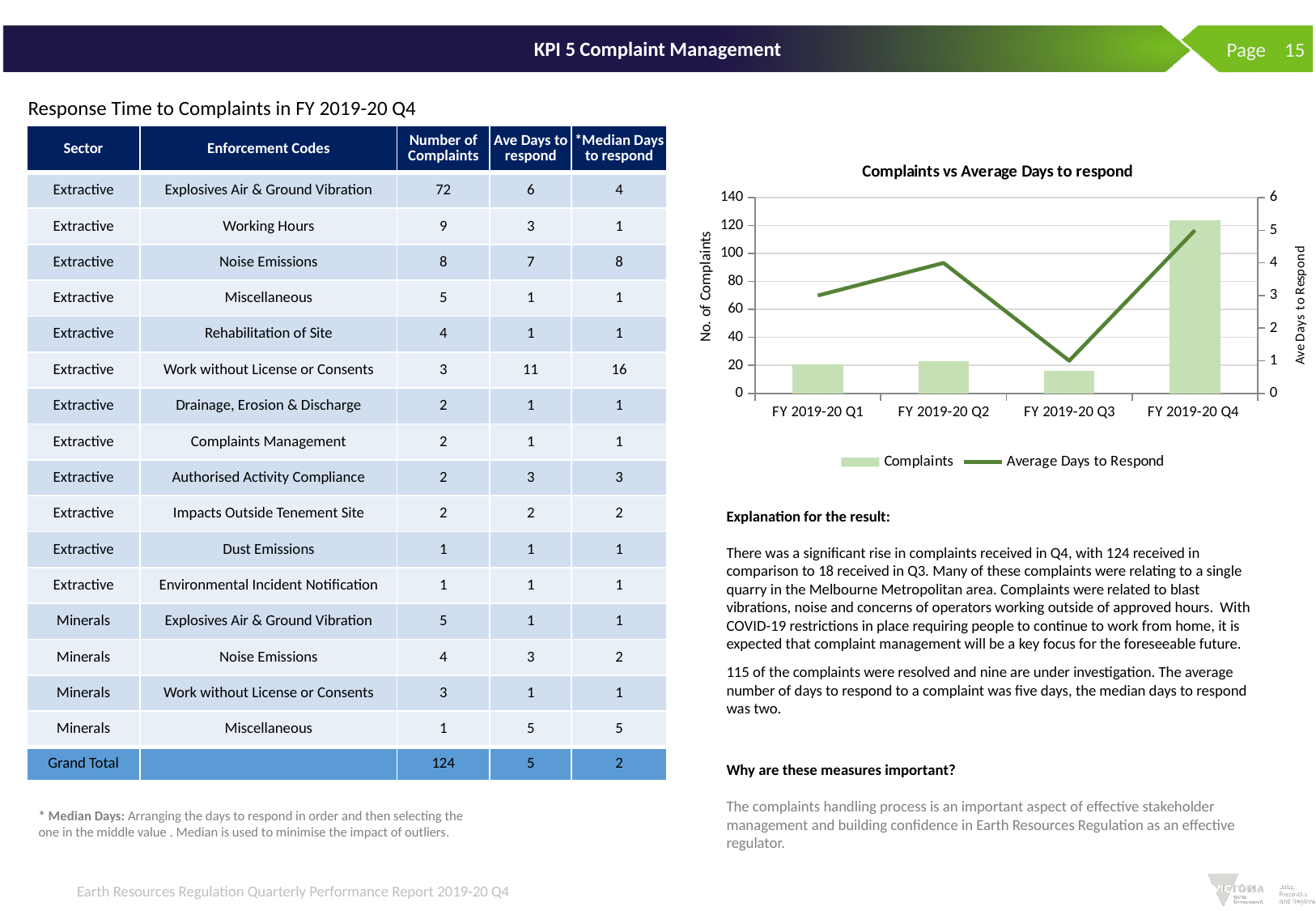

# KPI 5 Complaint Management
 Page    15
Response Time to Complaints in FY 2019-20 Q4
| Sector | Enforcement Codes | Number of Complaints | Ave Days to respond | \*Median Days to respond |
| --- | --- | --- | --- | --- |
| Extractive | Explosives Air & Ground Vibration | 72 | 6 | 4 |
| Extractive | Working Hours | 9 | 3 | 1 |
| Extractive | Noise Emissions | 8 | 7 | 8 |
| Extractive | Miscellaneous | 5 | 1 | 1 |
| Extractive | Rehabilitation of Site | 4 | 1 | 1 |
| Extractive | Work without License or Consents | 3 | 11 | 16 |
| Extractive | Drainage, Erosion & Discharge | 2 | 1 | 1 |
| Extractive | Complaints Management | 2 | 1 | 1 |
| Extractive | Authorised Activity Compliance | 2 | 3 | 3 |
| Extractive | Impacts Outside Tenement Site | 2 | 2 | 2 |
| Extractive | Dust Emissions | 1 | 1 | 1 |
| Extractive | Environmental Incident Notification | 1 | 1 | 1 |
| Minerals | Explosives Air & Ground Vibration | 5 | 1 | 1 |
| Minerals | Noise Emissions | 4 | 3 | 2 |
| Minerals | Work without License or Consents | 3 | 1 | 1 |
| Minerals | Miscellaneous | 1 | 5 | 5 |
| Grand Total |  | 124 | 5 | 2 |

### Chart: Complaints vs Average Days to respond

| Category | Complaints | Average Days to Respond |
|---|---|---|
| FY 2019-20 Q1 | 21.0 | 3.0 |
| FY 2019-20 Q2 | 23.0 | 4.0 |
| FY 2019-20 Q3 | 16.0 | 1.0 |
| FY 2019-20 Q4  | 124.0 | 5.0 |
Explanation for the result:

There was a significant rise in complaints received in Q4, with 124 received in comparison to 18 received in Q3. Many of these complaints were relating to a single quarry in the Melbourne Metropolitan area. Complaints were related to blast vibrations, noise and concerns of operators working outside of approved hours.  With COVID-19 restrictions in place requiring people to continue to work from home, it is expected that complaint management will be a key focus for the foreseeable future.
115 of the complaints were resolved and nine are under investigation. The average number of days to respond to a complaint was five days, the median days to respond was two.
Why are these measures important?

The complaints handling process is an important aspect of effective stakeholder management and building confidence in Earth Resources Regulation as an effective regulator.
* Median Days: Arranging the days to respond in order and then selecting the one in the middle value . Median is used to minimise the impact of outliers.
Earth Resources Regulation Quarterly Performance Report 2019-20 Q4